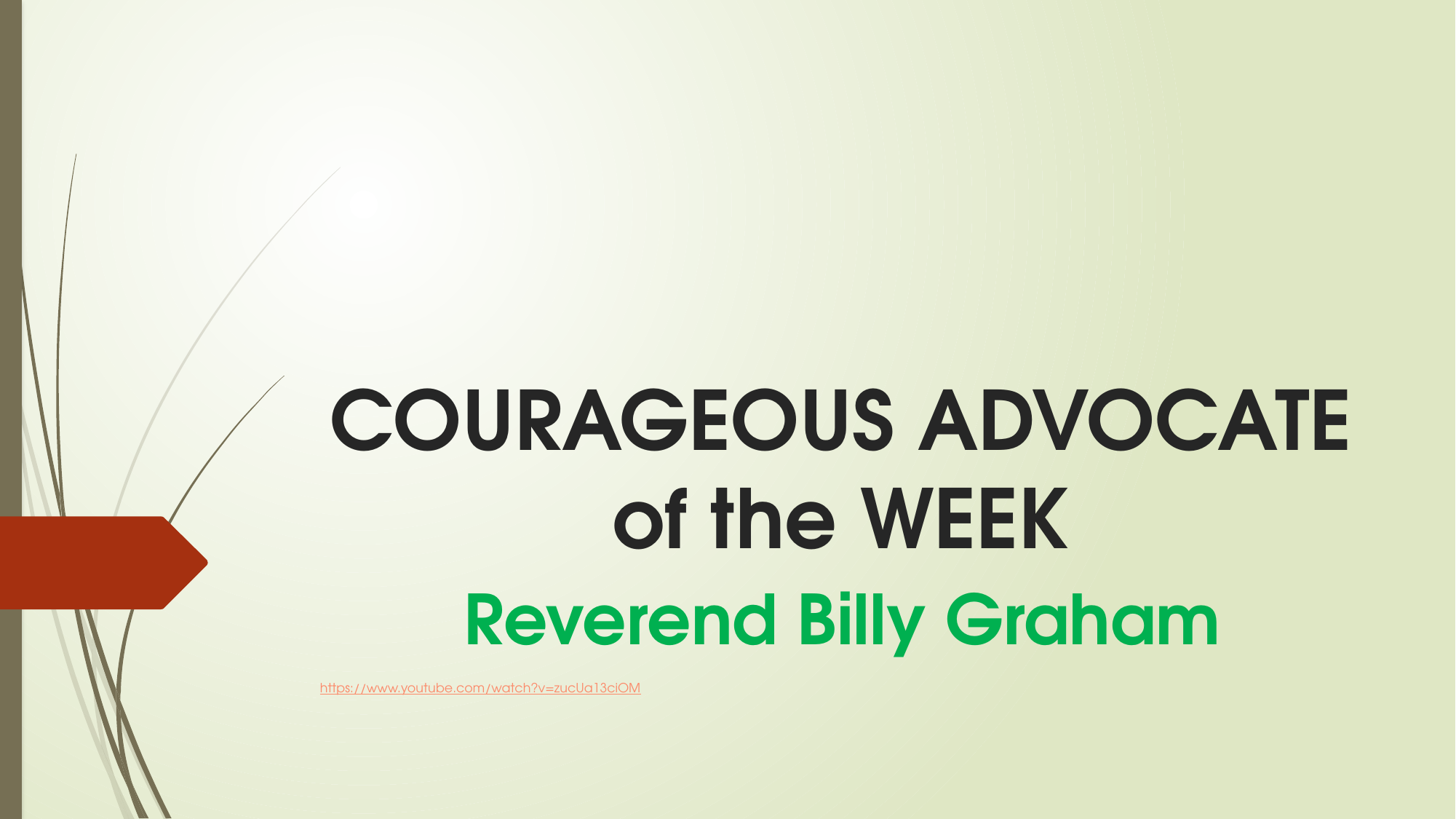

# COURAGEOUS ADVOCATE of the WEEK
      Reverend Billy Graham

https://www.youtube.com/watch?v=zucUa13ciOM